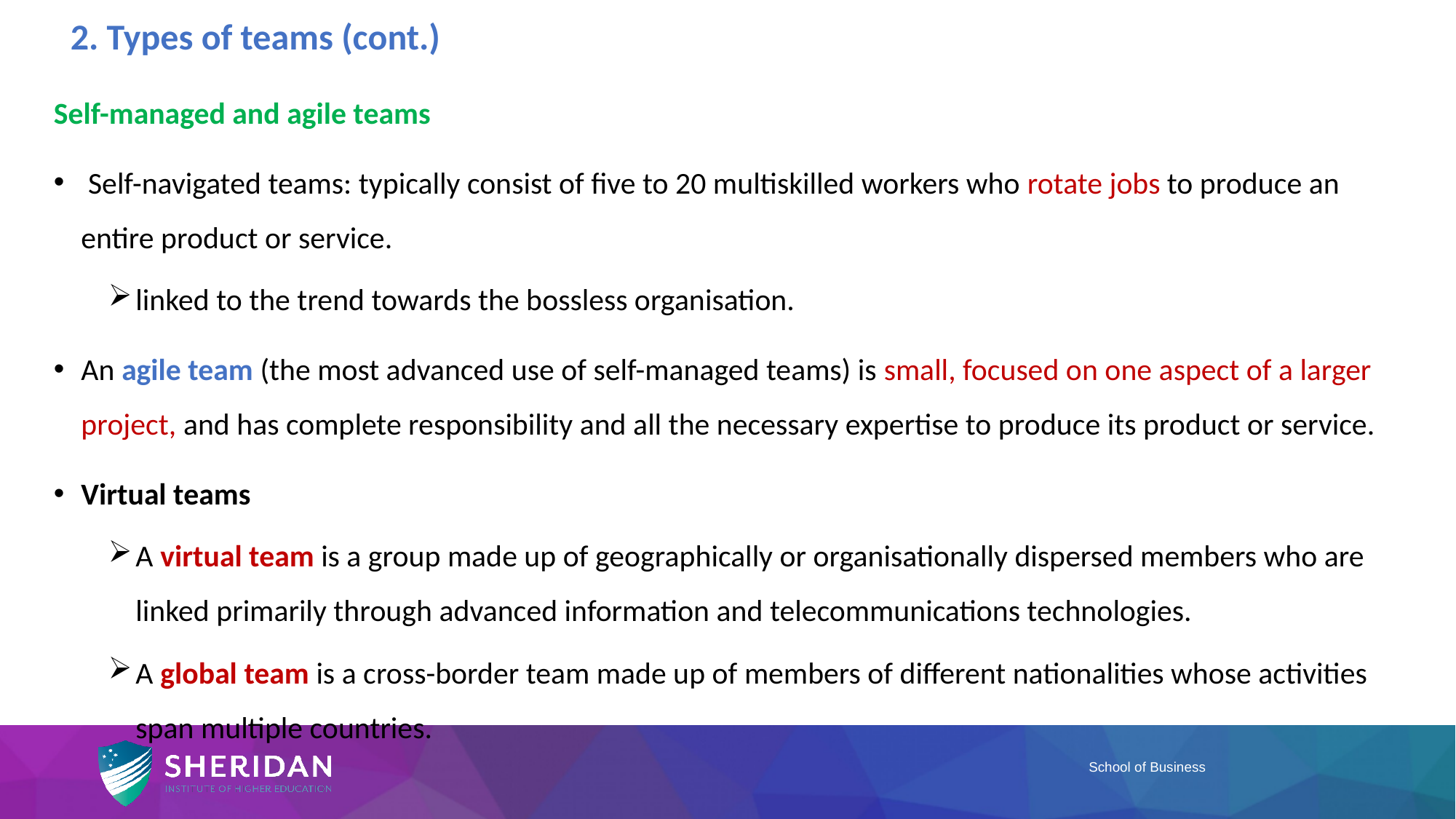

# 2. Types of teams (cont.)
Self-managed and agile teams
 Self-navigated teams: typically consist of five to 20 multiskilled workers who rotate jobs to produce an entire product or service.
linked to the trend towards the bossless organisation.
An agile team (the most advanced use of self-managed teams) is small, focused on one aspect of a larger project, and has complete responsibility and all the necessary expertise to produce its product or service.
Virtual teams
A virtual team is a group made up of geographically or organisationally dispersed members who are linked primarily through advanced information and telecommunications technologies.
A global team is a cross-border team made up of members of different nationalities whose activities span multiple countries.